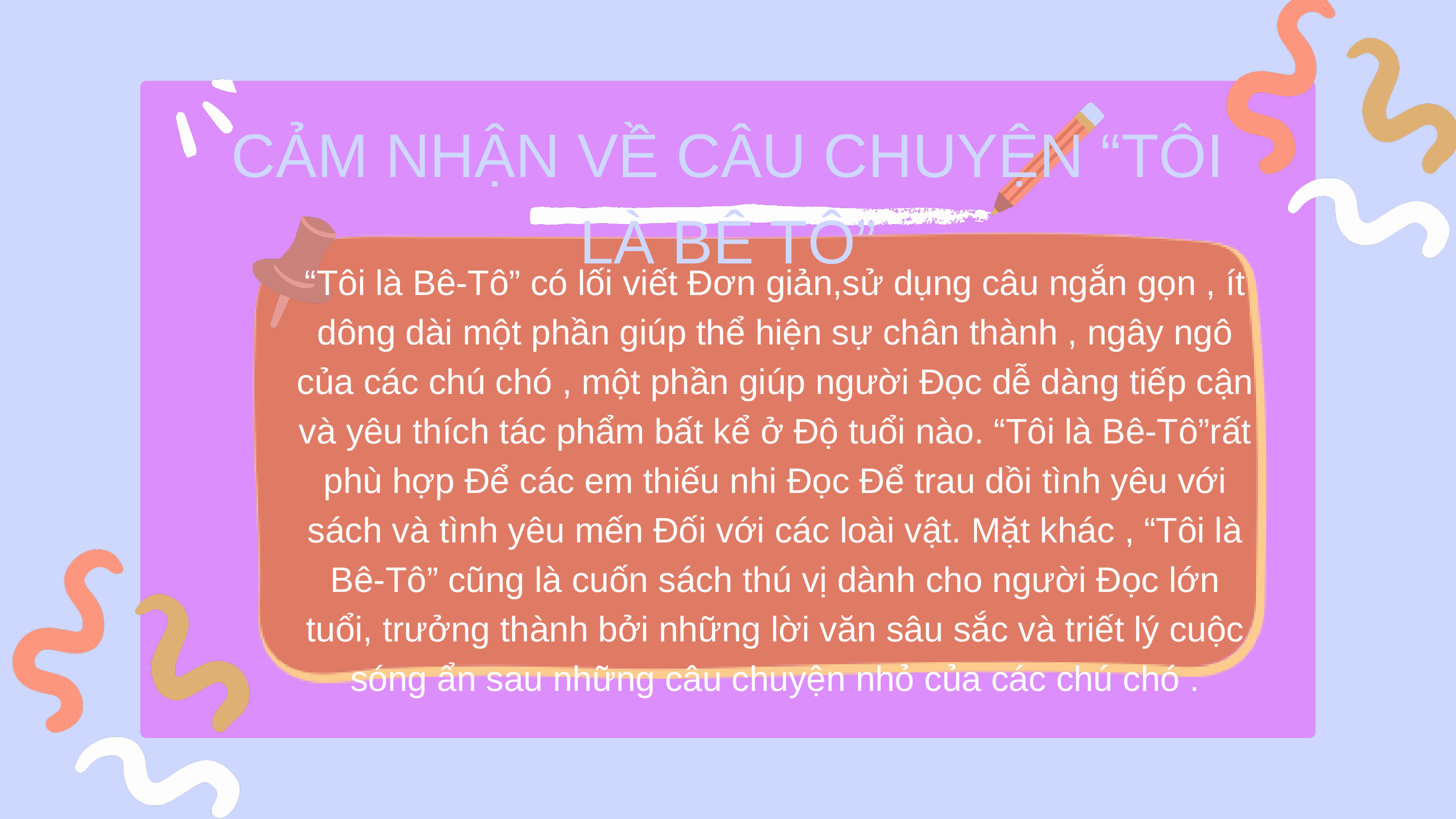

CẢM NHẬN VỀ CÂU CHUYỆN “TÔI LÀ BÊ TÔ”

“Tôi là Bê-Tô” có lối viết Đơn giản,sử dụng câu ngắn gọn , ít dông dài một phần giúp thể hiện sự chân thành , ngây ngô của các chú chó , một phần giúp người Đọc dễ dàng tiếp cận và yêu thích tác phẩm bất kể ở Độ tuổi nào. “Tôi là Bê-Tô”rất phù hợp Để các em thiếu nhi Đọc Để trau dồi tình yêu với sách và tình yêu mến Đối với các loài vật. Mặt khác , “Tôi là Bê-Tô” cũng là cuốn sách thú vị dành cho người Đọc lớn tuổi, trưởng thành bởi những lời văn sâu sắc và triết lý cuộc sóng ẩn sau những câu chuyện nhỏ của các chú chó .